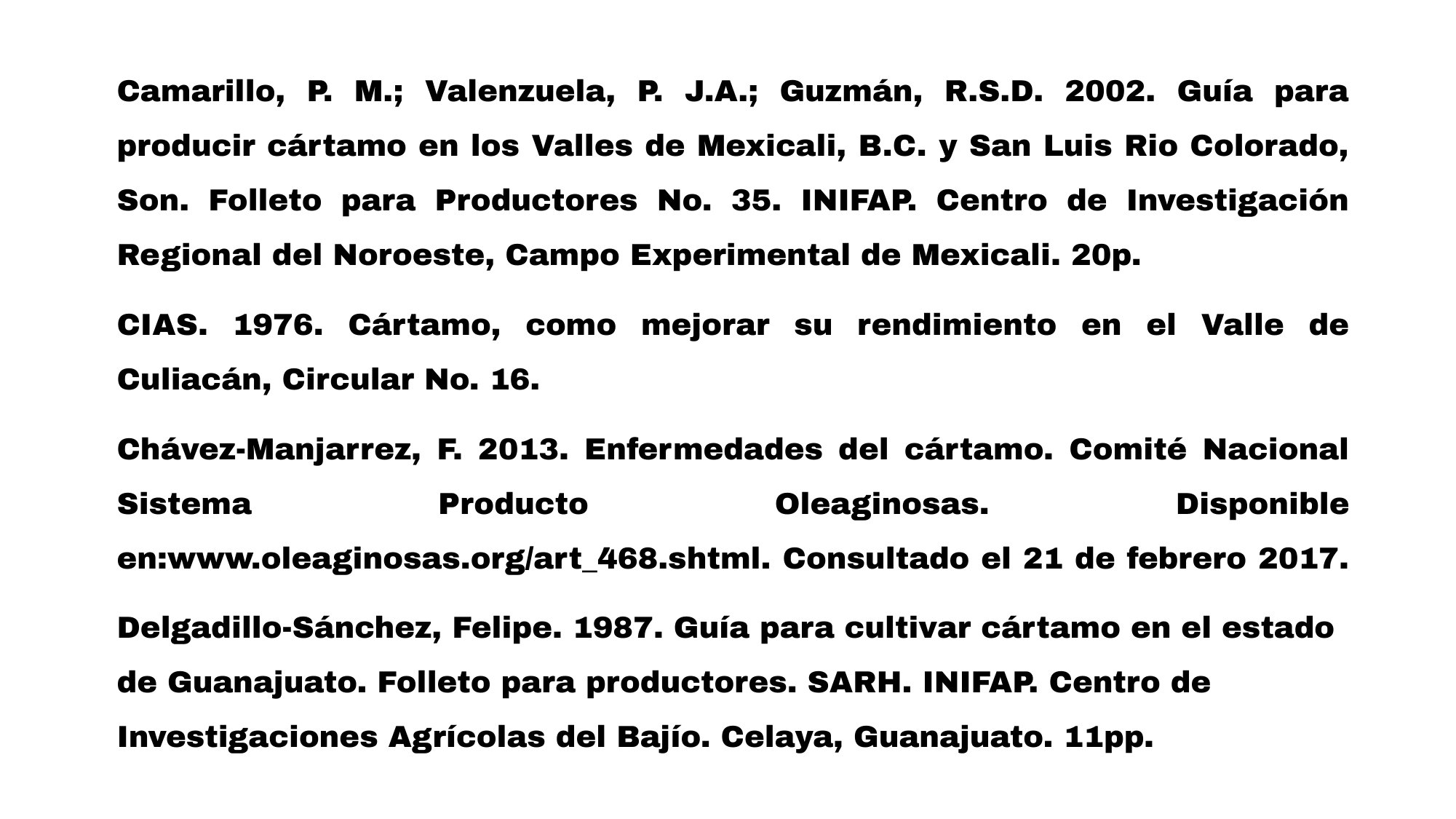

Camarillo, P. M.; Valenzuela, P. J.A.; Guzmán, R.S.D. 2002. Guía para producir cártamo en los Valles de Mexicali, B.C. y San Luis Rio Colorado, Son. Folleto para Productores No. 35. INIFAP. Centro de Investigación Regional del Noroeste, Campo Experimental de Mexicali. 20p.
CIAS. 1976. Cártamo, como mejorar su rendimiento en el Valle de Culiacán, Circular No. 16.
Chávez-Manjarrez, F. 2013. Enfermedades del cártamo. Comité Nacional Sistema Producto Oleaginosas. Disponible en:www.oleaginosas.org/art_468.shtml. Consultado el 21 de febrero 2017.
Delgadillo-Sánchez, Felipe. 1987. Guía para cultivar cártamo en el estado de Guanajuato. Folleto para productores. SARH. INIFAP. Centro de Investigaciones Agrícolas del Bajío. Celaya, Guanajuato. 11pp.